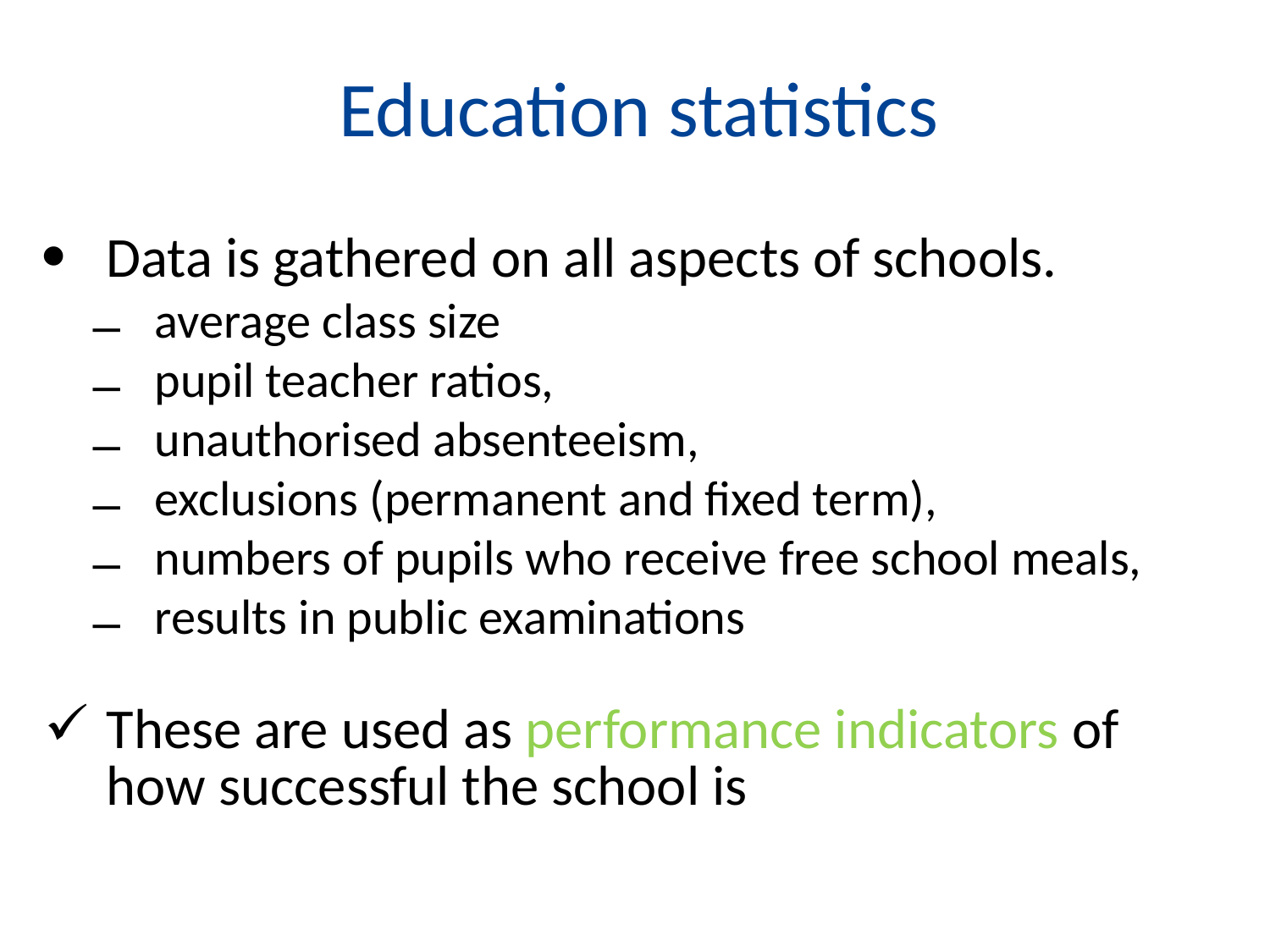

# Education statistics
Data is gathered on all aspects of schools.
average class size
pupil teacher ratios,
unauthorised absenteeism,
exclusions (permanent and fixed term),
numbers of pupils who receive free school meals,
results in public examinations

These are used as performance indicators of how successful the school is